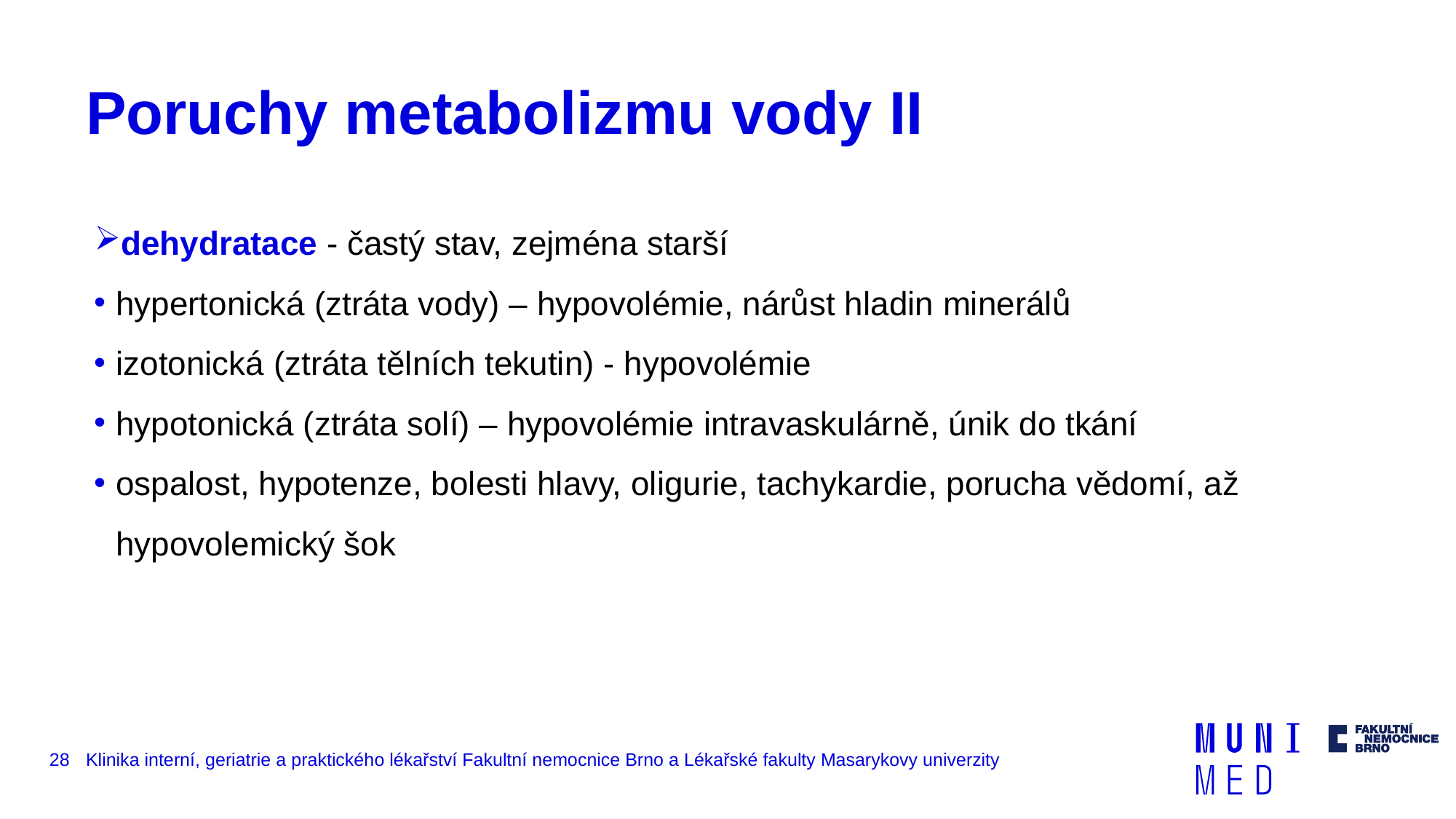

# Poruchy metabolizmu vody II
dehydratace - častý stav, zejména starší
hypertonická (ztráta vody) – hypovolémie, nárůst hladin minerálů
izotonická (ztráta tělních tekutin) - hypovolémie
hypotonická (ztráta solí) – hypovolémie intravaskulárně, únik do tkání
ospalost, hypotenze, bolesti hlavy, oligurie, tachykardie, porucha vědomí, až hypovolemický šok

28
Klinika interní, geriatrie a praktického lékařství Fakultní nemocnice Brno a Lékařské fakulty Masarykovy univerzity